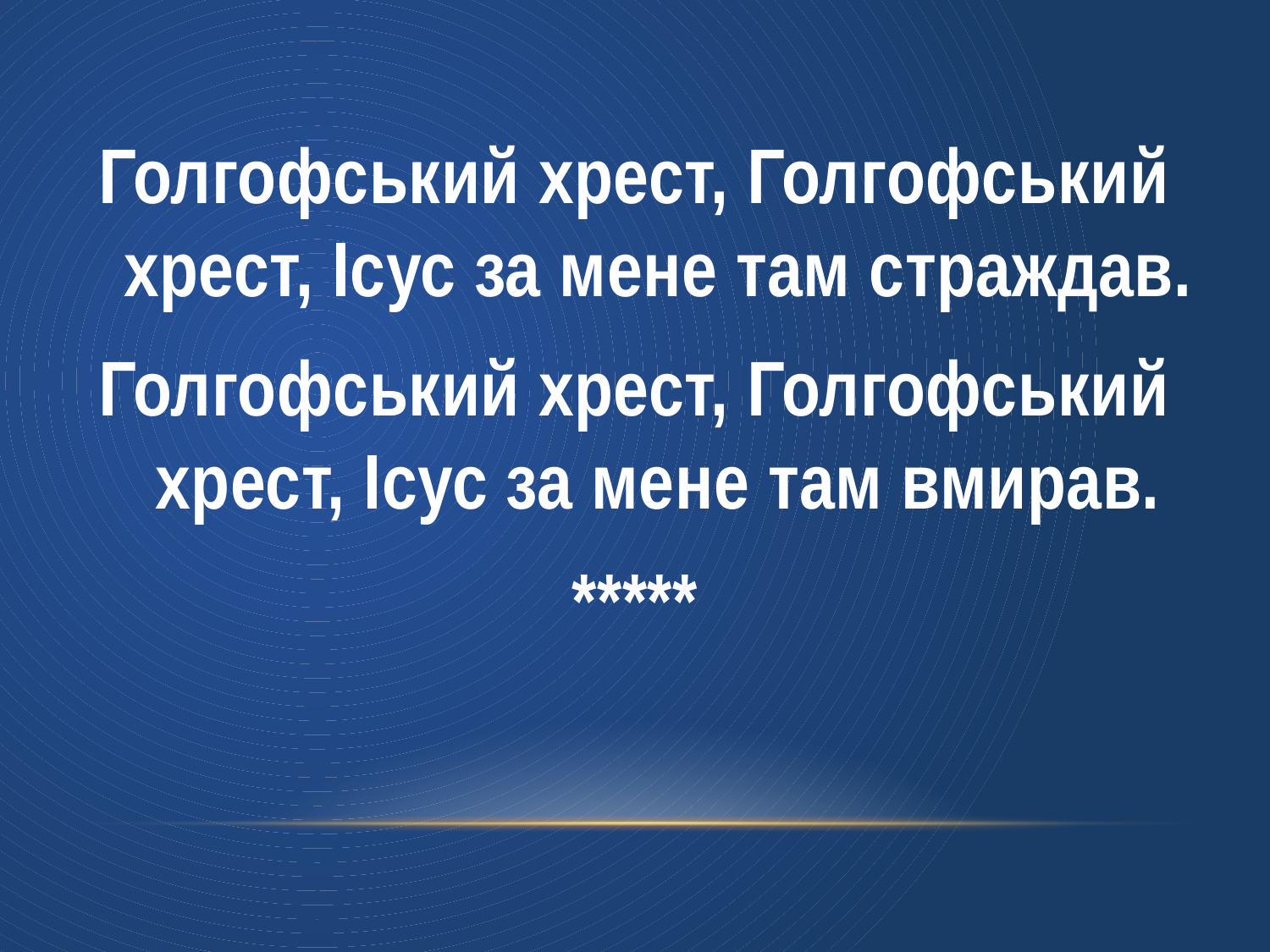

Голгофський хрест, Голгофський хрест, Ісус за мене там страждав.
Голгофський хрест, Голгофський хрест, Ісус за мене там вмирав.
*****